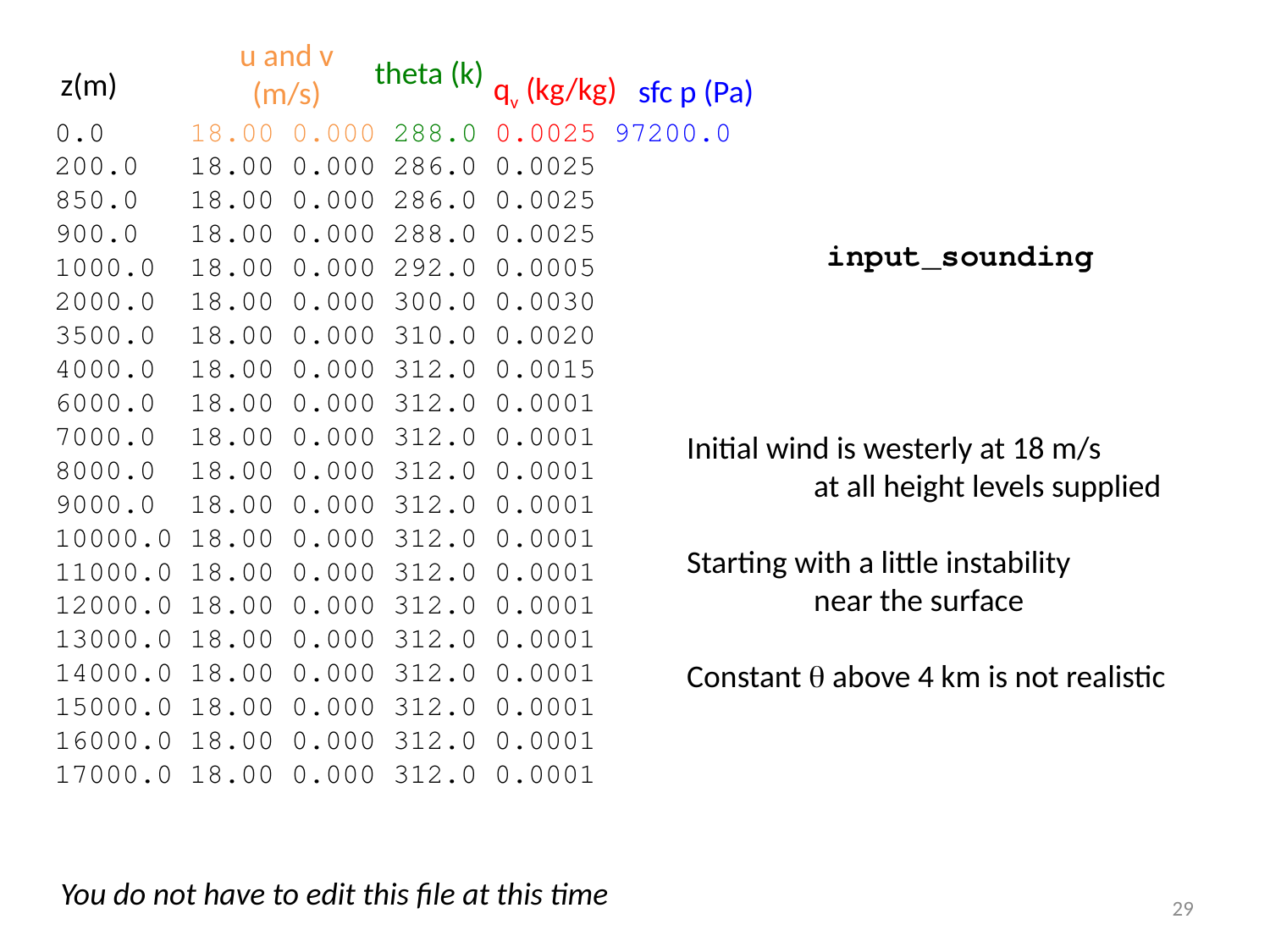

u and v
(m/s)
theta (k)
z(m)
qv (kg/kg)
sfc p (Pa)
0.0     18.00 0.000 288.0 0.0025 97200.0
200.0   18.00 0.000 286.0 0.0025
850.0   18.00 0.000 286.0 0.0025
900.0   18.00 0.000 288.0 0.0025
1000.0  18.00 0.000 292.0 0.0005
2000.0  18.00 0.000 300.0 0.0030
3500.0  18.00 0.000 310.0 0.0020
4000.0  18.00 0.000 312.0 0.0015
6000.0  18.00 0.000 312.0 0.0001
7000.0  18.00 0.000 312.0 0.0001
8000.0  18.00 0.000 312.0 0.0001
9000.0  18.00 0.000 312.0 0.0001
10000.0 18.00 0.000 312.0 0.0001
11000.0 18.00 0.000 312.0 0.0001
12000.0 18.00 0.000 312.0 0.0001
13000.0 18.00 0.000 312.0 0.0001
14000.0 18.00 0.000 312.0 0.0001
15000.0 18.00 0.000 312.0 0.0001
16000.0 18.00 0.000 312.0 0.0001
17000.0 18.00 0.000 312.0 0.0001
input_sounding
Initial wind is westerly at 18 m/s
	at all height levels supplied

Starting with a little instability
	near the surface

Constant θ above 4 km is not realistic
You do not have to edit this file at this time
29